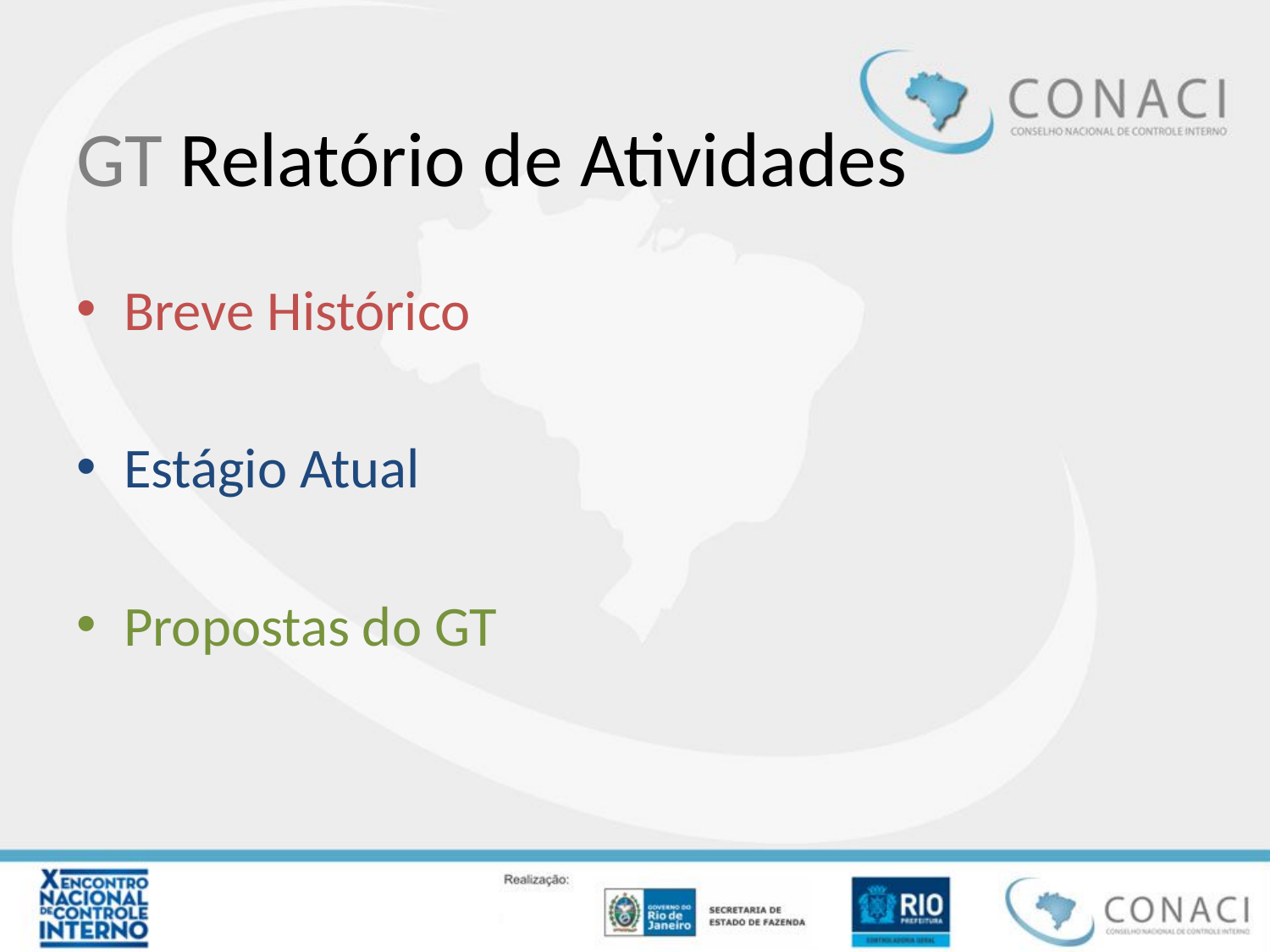

# GT Relatório de Atividades
Breve Histórico

Estágio Atual

Propostas do GT